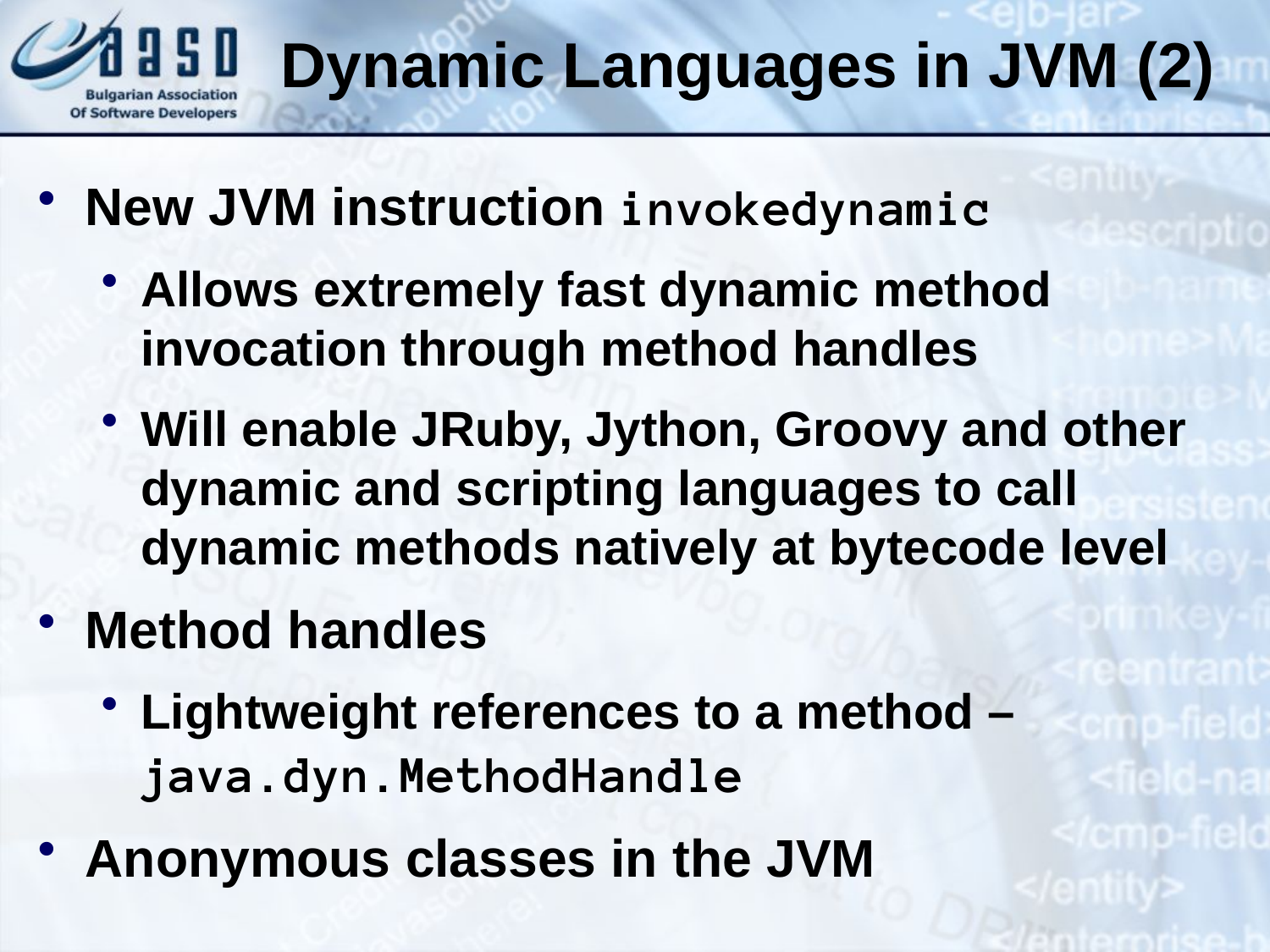

# Dynamic Languages in JVM (2)
New JVM instruction invokedynamic
Allows extremely fast dynamic method invocation through method handles
Will enable JRuby, Jython, Groovy and other dynamic and scripting languages to call dynamic methods natively at bytecode level
Method handles
Lightweight references to a method – java.dyn.MethodHandle
Anonymous classes in the JVM